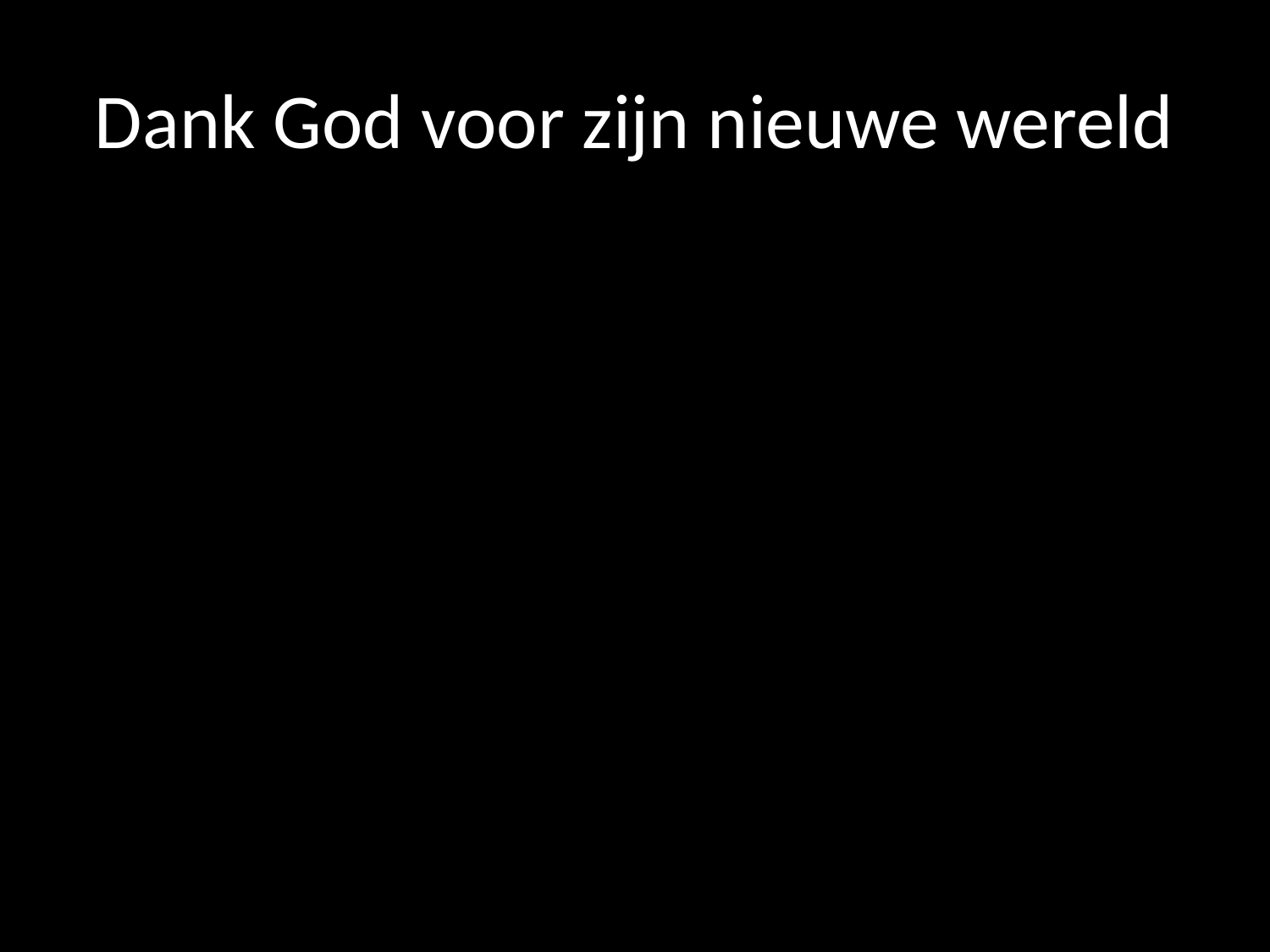

# Dank God voor zijn nieuwe wereld